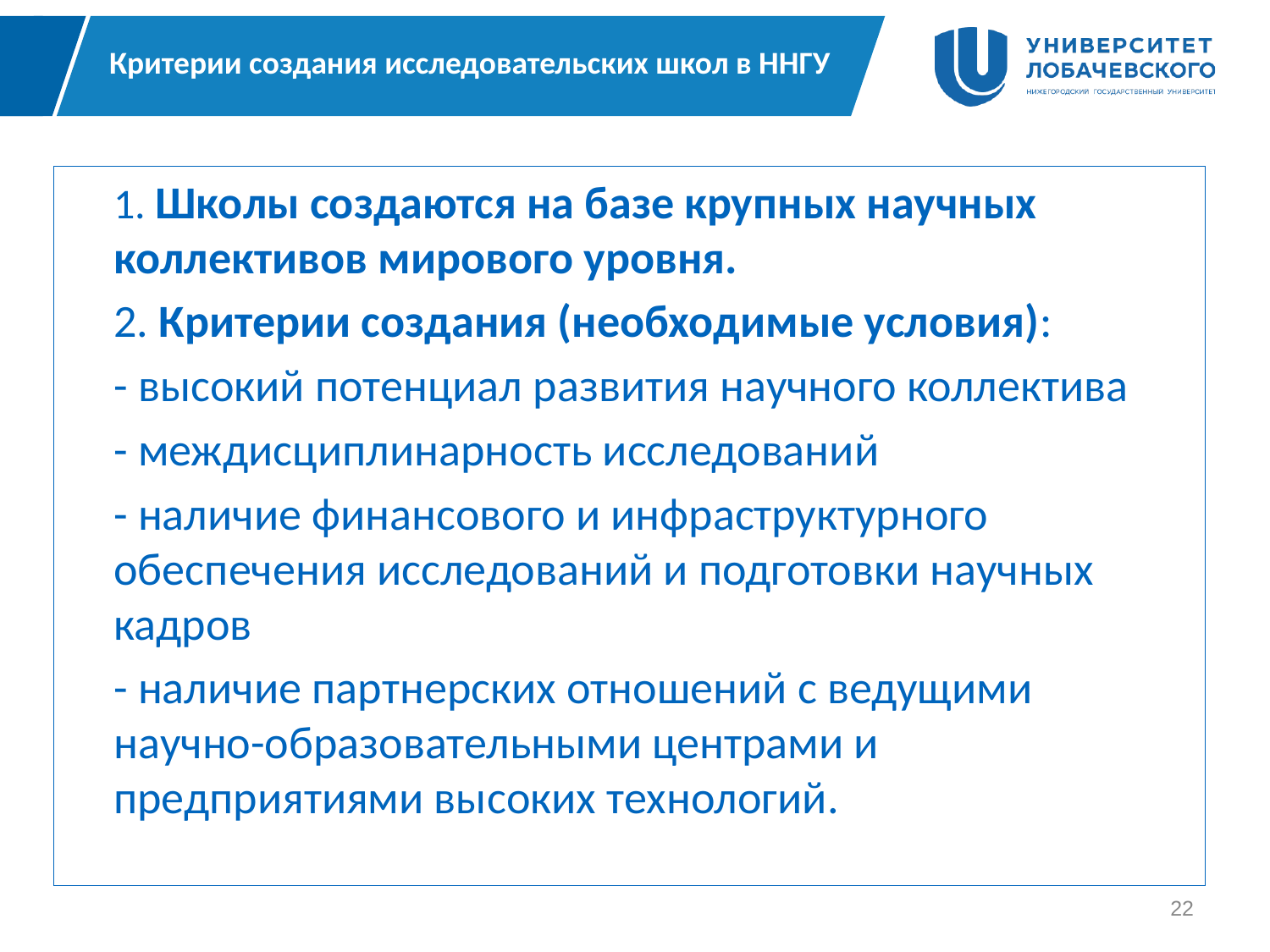

Критерии создания исследовательских школ в ННГУ
	1. Школы создаются на базе крупных научных коллективов мирового уровня.
	2. Критерии создания (необходимые условия):
	- высокий потенциал развития научного коллектива
	- междисциплинарность исследований
	- наличие финансового и инфраструктурного обеспечения исследований и подготовки научных кадров
	- наличие партнерских отношений с ведущими научно-образовательными центрами и предприятиями высоких технологий.

22